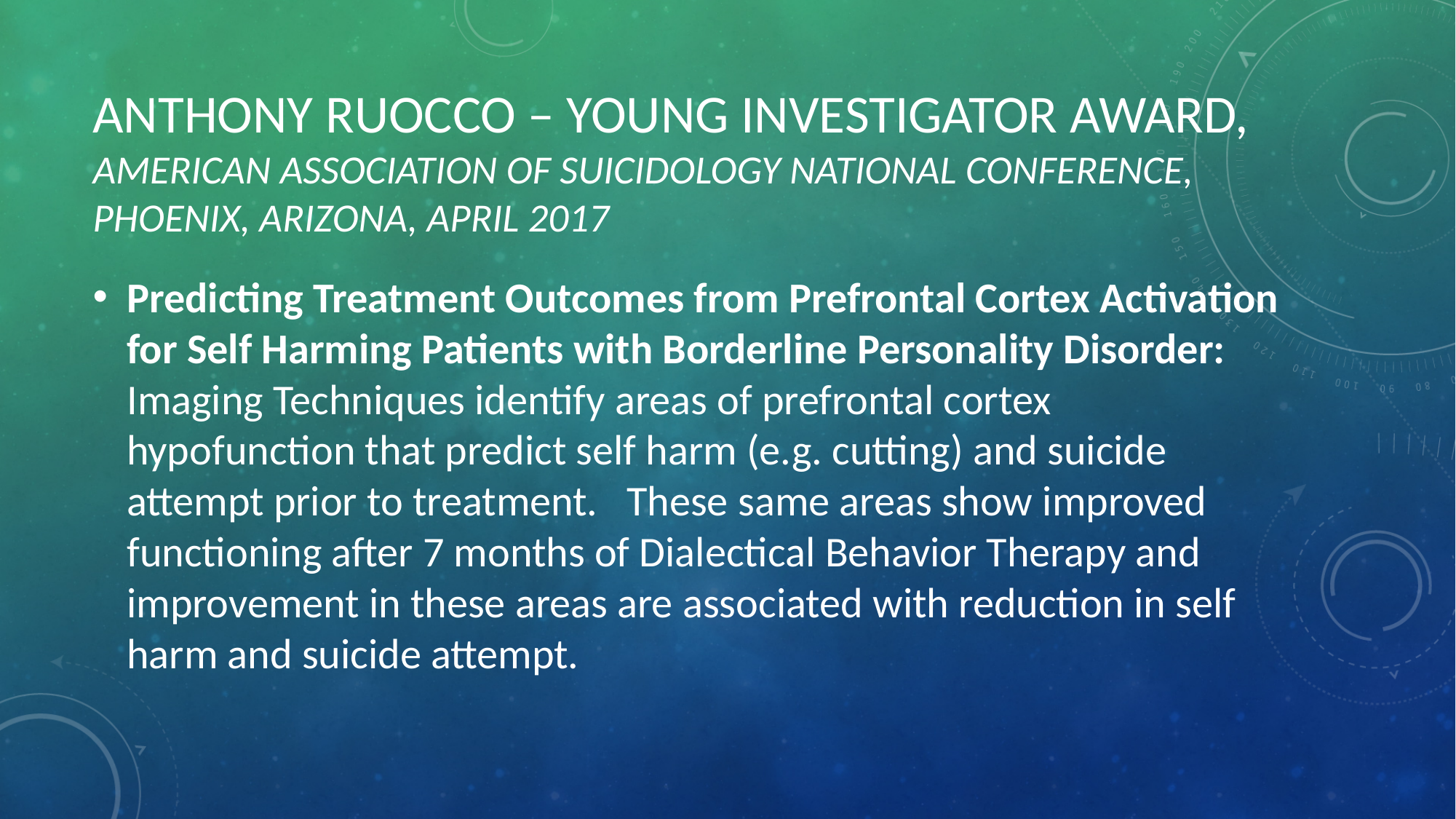

# Anthony Ruocco – Young Investigator Award, American Association of Suicidology National Conference, Phoenix, Arizona, April 2017
Predicting Treatment Outcomes from Prefrontal Cortex Activation for Self Harming Patients with Borderline Personality Disorder:  Imaging Techniques identify areas of prefrontal cortex hypofunction that predict self harm (e.g. cutting) and suicide attempt prior to treatment.   These same areas show improved functioning after 7 months of Dialectical Behavior Therapy and improvement in these areas are associated with reduction in self harm and suicide attempt.